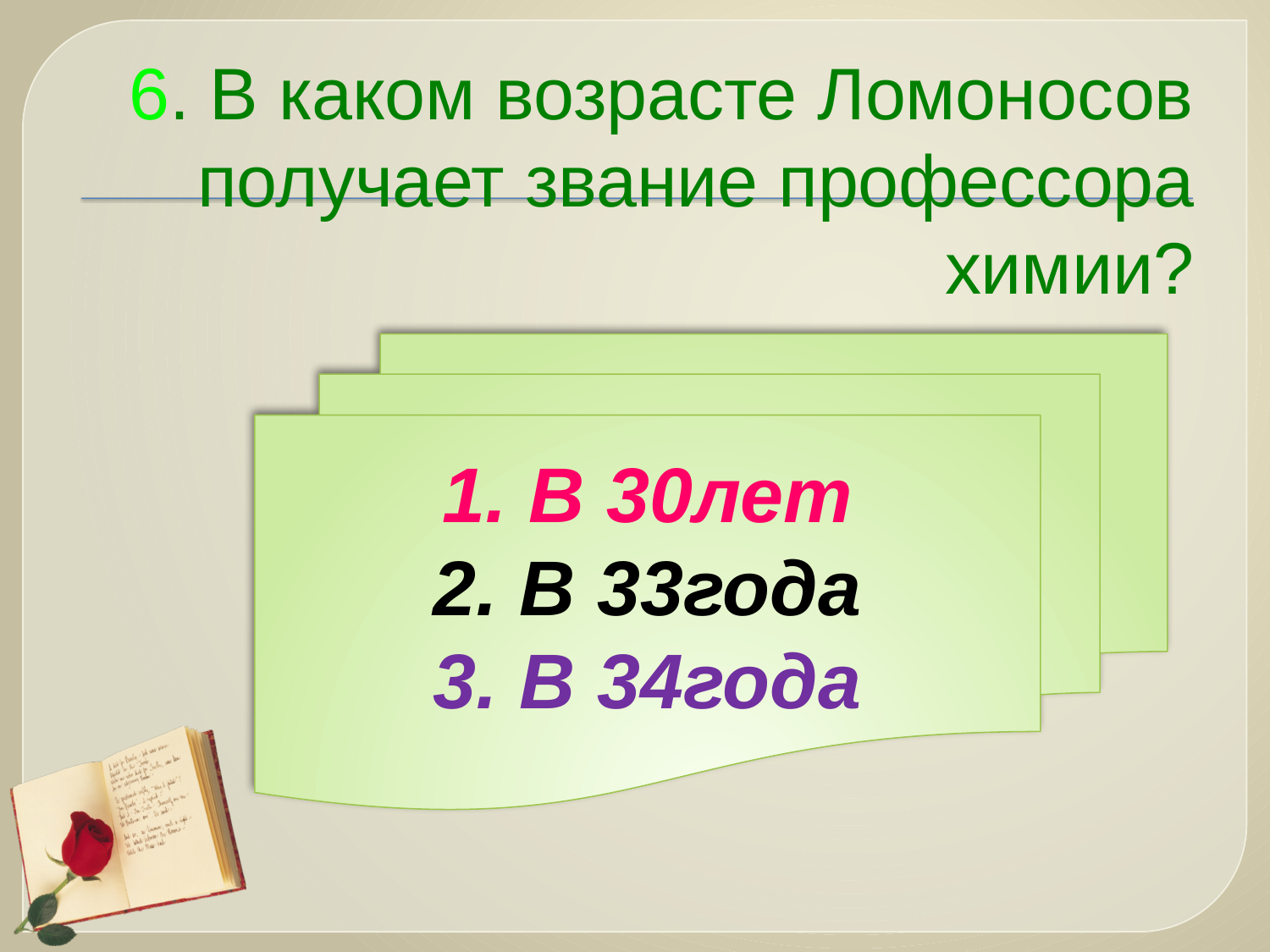

# 6. В каком возрасте Ломоносов получает звание профессора химии?
1. В 30лет
2. В 33года
3. В 34года